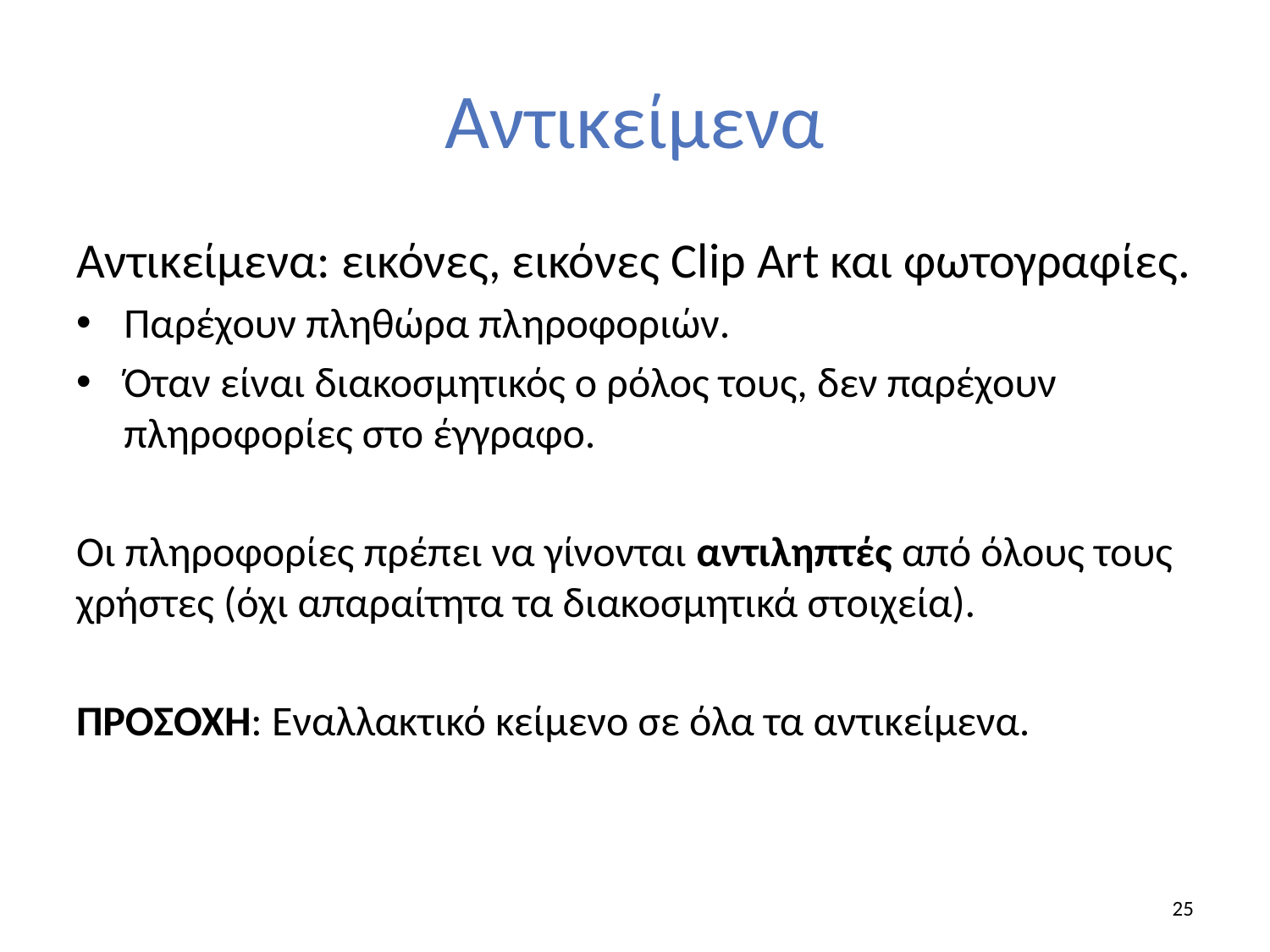

# Αντικείμενα
Αντικείμενα: εικόνες, εικόνες Clip Art και φωτογραφίες.
Παρέχουν πληθώρα πληροφοριών.
Όταν είναι διακοσμητικός ο ρόλος τους, δεν παρέχουν πληροφορίες στο έγγραφο.

Οι πληροφορίες πρέπει να γίνονται αντιληπτές από όλους τους χρήστες (όχι απαραίτητα τα διακοσμητικά στοιχεία).

ΠΡΟΣΟΧΗ: Εναλλακτικό κείμενο σε όλα τα αντικείμενα.
25